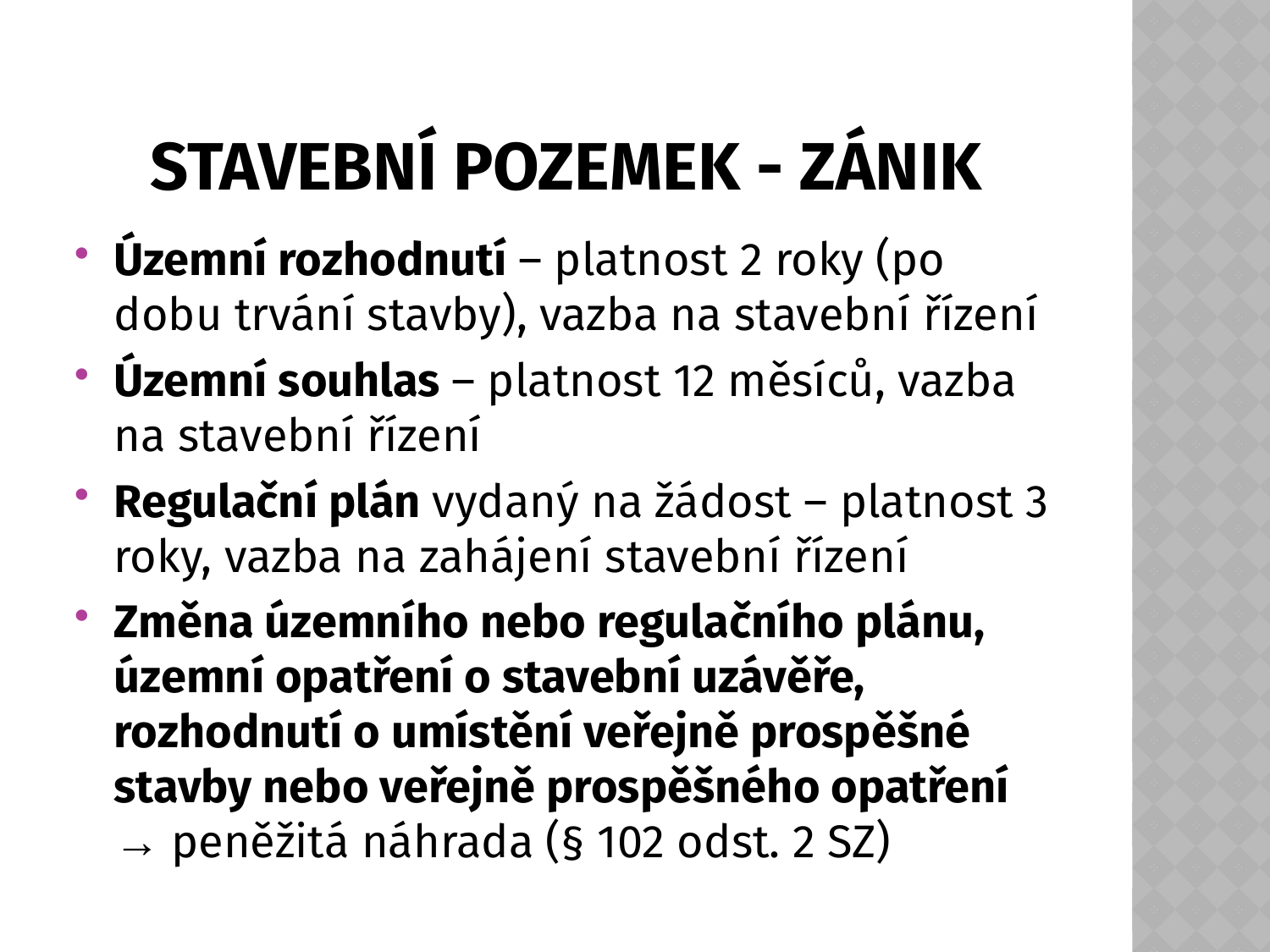

# Stavební pozemek - zánik
Územní rozhodnutí – platnost 2 roky (po dobu trvání stavby), vazba na stavební řízení
Územní souhlas – platnost 12 měsíců, vazba na stavební řízení
Regulační plán vydaný na žádost – platnost 3 roky, vazba na zahájení stavební řízení
Změna územního nebo regulačního plánu, územní opatření o stavební uzávěře, rozhodnutí o umístění veřejně prospěšné stavby nebo veřejně prospěšného opatření → peněžitá náhrada (§ 102 odst. 2 SZ)